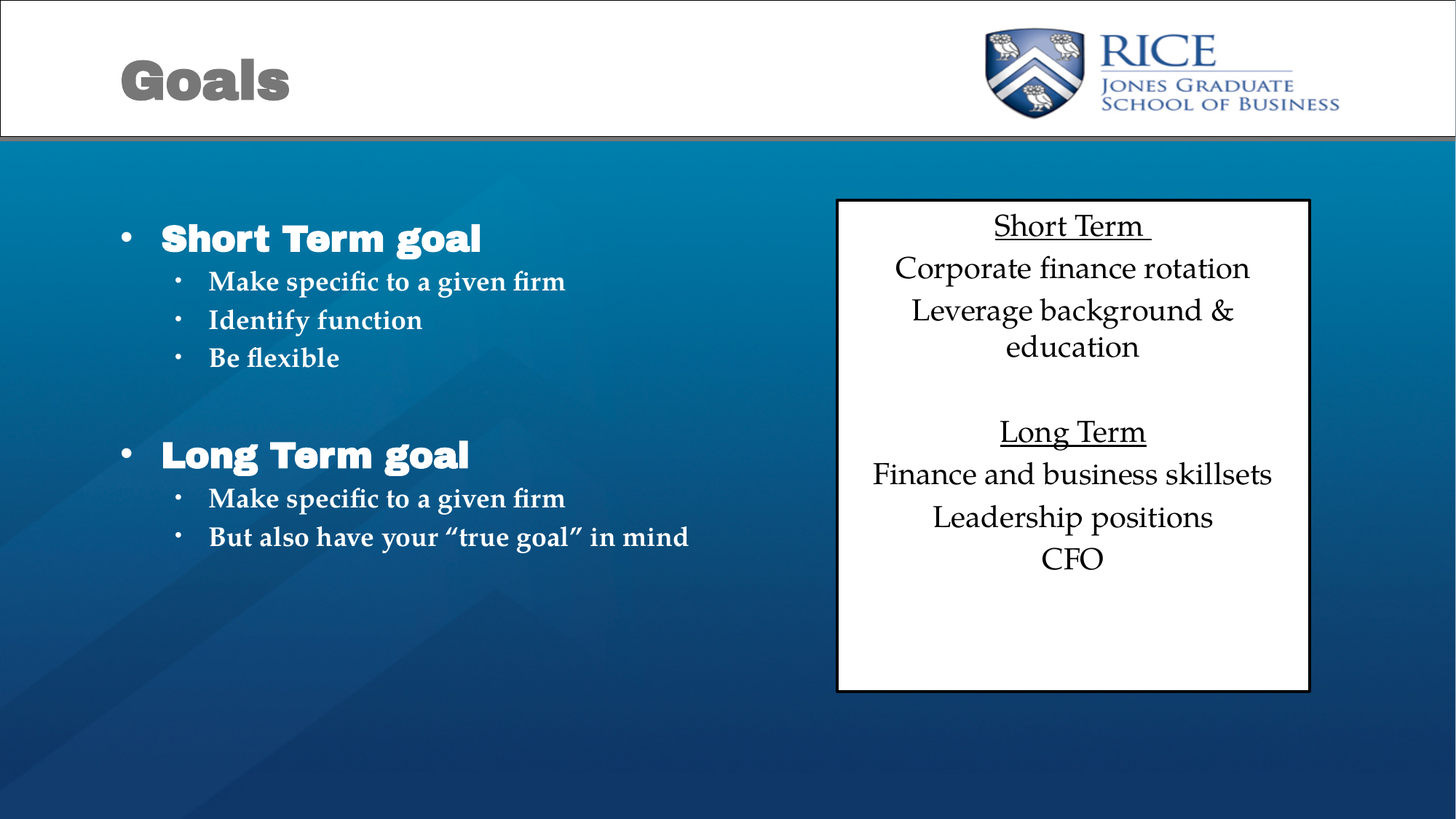

# Goals
Short Term
Corporate finance rotation
Leverage background & education

Long Term
Finance and business skillsets
Leadership positions
CFO

Short Term goal
Make specific to a given firm
Identify function
Be flexible

Long Term goal
Make specific to a given firm
But also have your “true goal” in mind